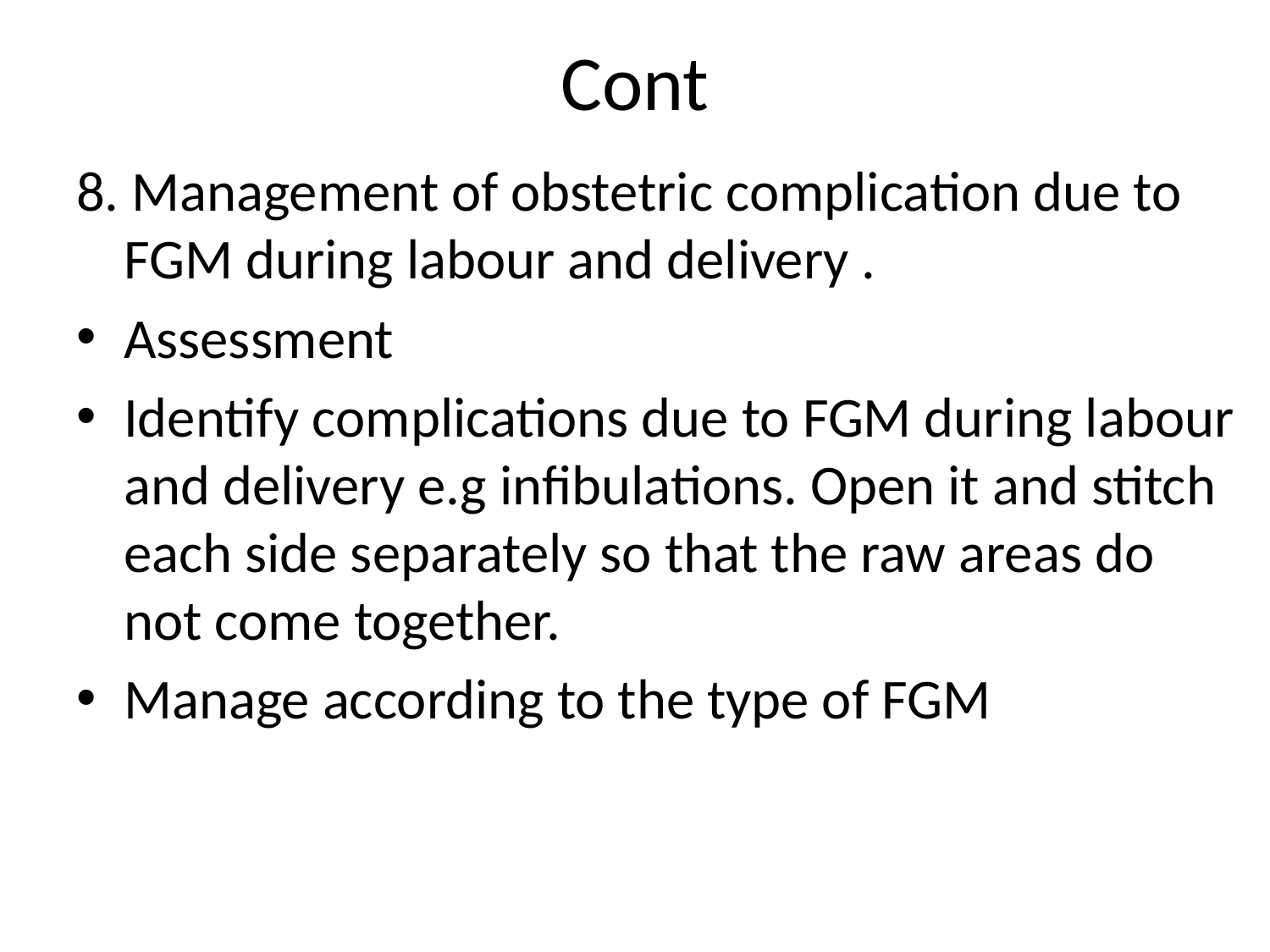

# Cont
8. Management of obstetric complication due to FGM during labour and delivery .
Assessment
Identify complications due to FGM during labour and delivery e.g infibulations. Open it and stitch each side separately so that the raw areas do not come together.
Manage according to the type of FGM